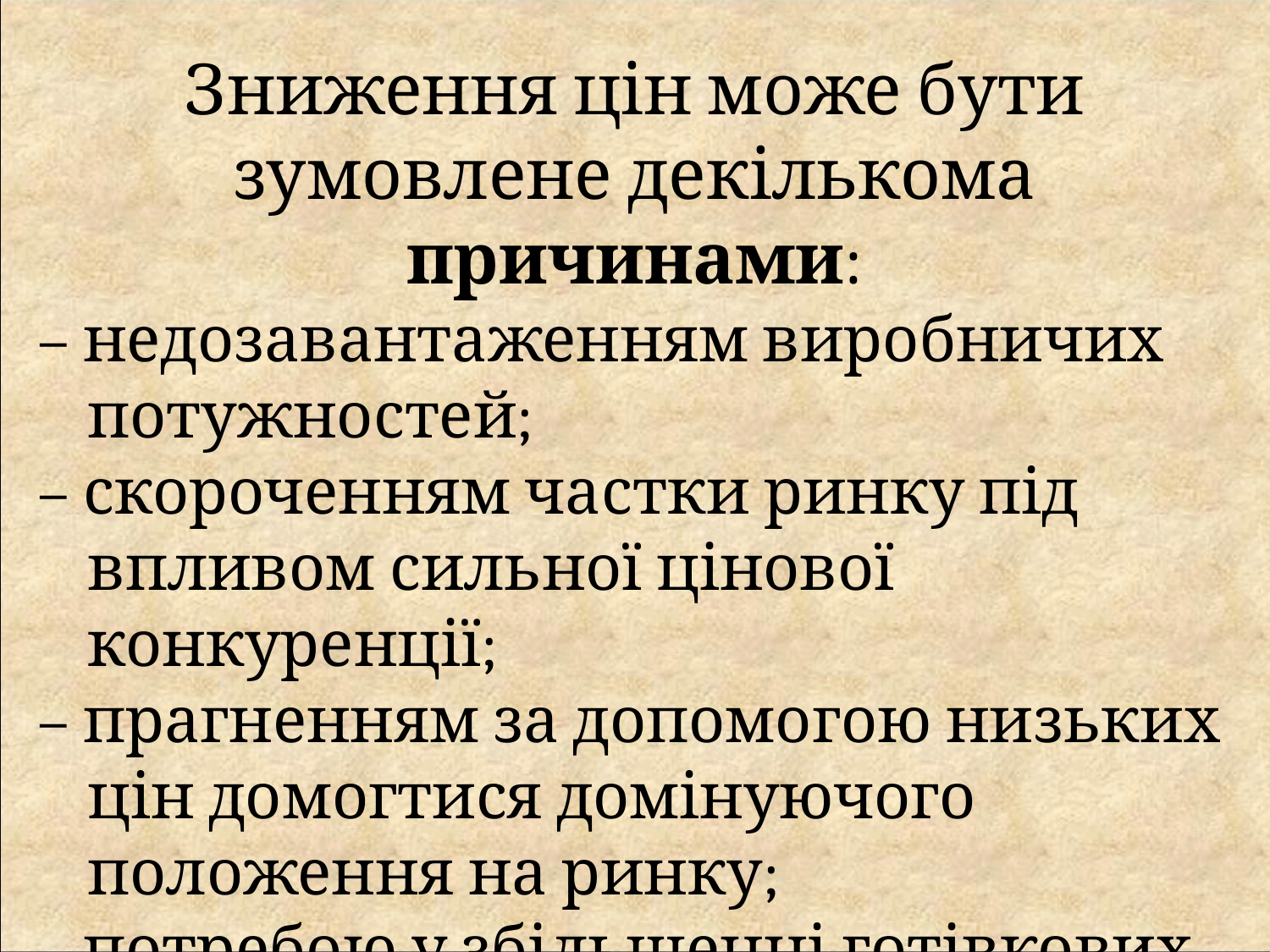

Зниження цін може бути зумовлене декількома причинами:
– недозавантаженням виробничих потужностей;
– скороченням частки ринку під впливом сильної цінової конкуренції;
– прагненням за допомогою низьких цін домогтися домінуючого положення на ринку;
– потребою у збільшенні готівкових коштів.